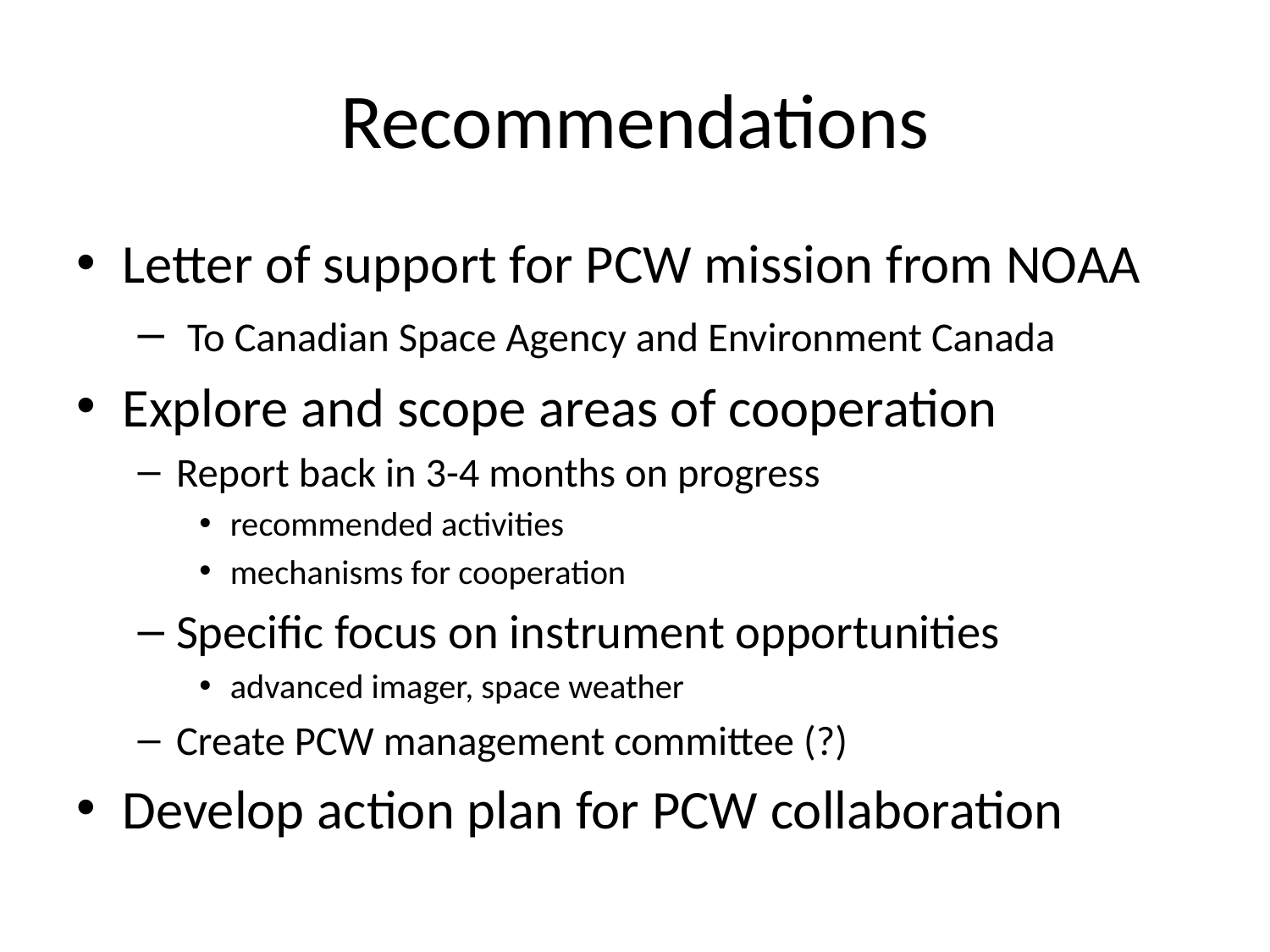

# Recommendations
Letter of support for PCW mission from NOAA
 To Canadian Space Agency and Environment Canada
Explore and scope areas of cooperation
Report back in 3-4 months on progress
recommended activities
mechanisms for cooperation
Specific focus on instrument opportunities
advanced imager, space weather
Create PCW management committee (?)
Develop action plan for PCW collaboration